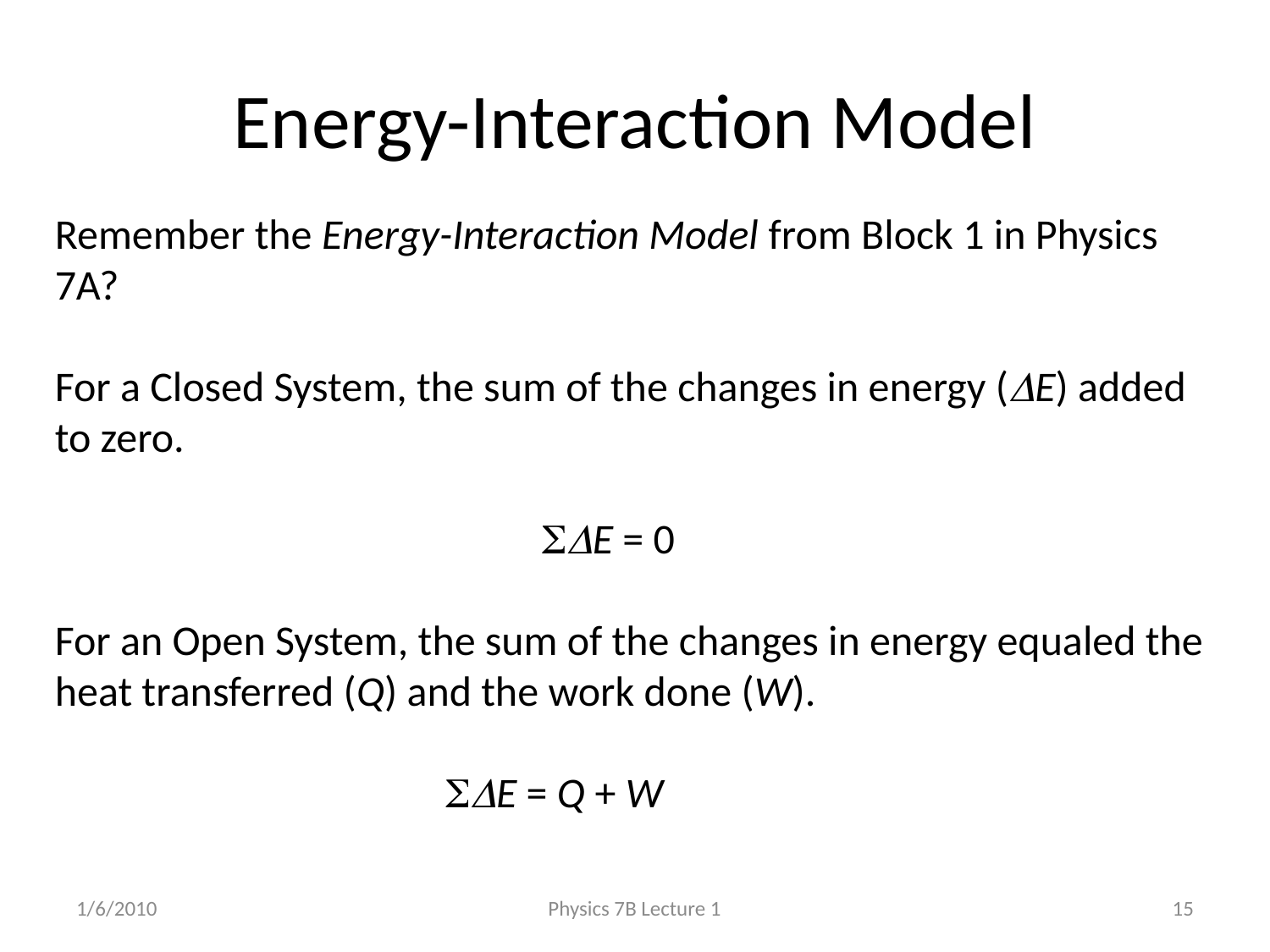

# Energy-Interaction Model
Remember the Energy-Interaction Model from Block 1 in Physics 7A?

For a Closed System, the sum of the changes in energy (ΔE) added to zero.

			     ΣΔE = 0

For an Open System, the sum of the changes in energy equaled the heat transferred (Q) and the work done (W).

			 ΣΔE = Q + W
1/6/2010
Physics 7B Lecture 1
15